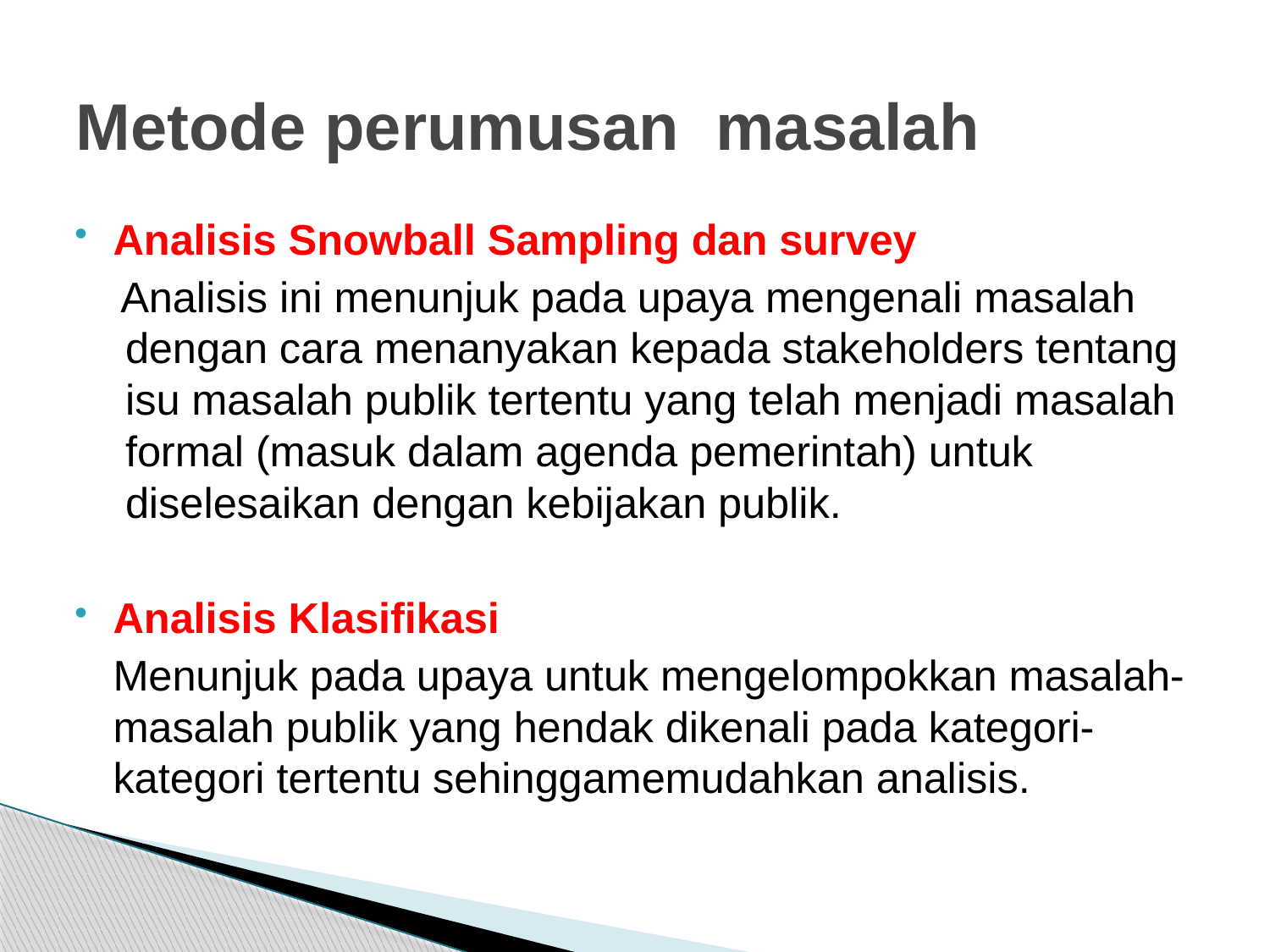

# Metode perumusan  masalah
Analisis Snowball Sampling dan survey
Analisis ini menunjuk pada upaya mengenali masalah dengan cara menanyakan kepada stakeholders tentang isu masalah publik tertentu yang telah menjadi masalah formal (masuk dalam agenda pemerintah) untuk diselesaikan dengan kebijakan publik.

Analisis Klasifikasi
	Menunjuk pada upaya untuk mengelompokkan masalah-masalah publik yang hendak dikenali pada kategori-kategori tertentu sehinggamemudahkan analisis.